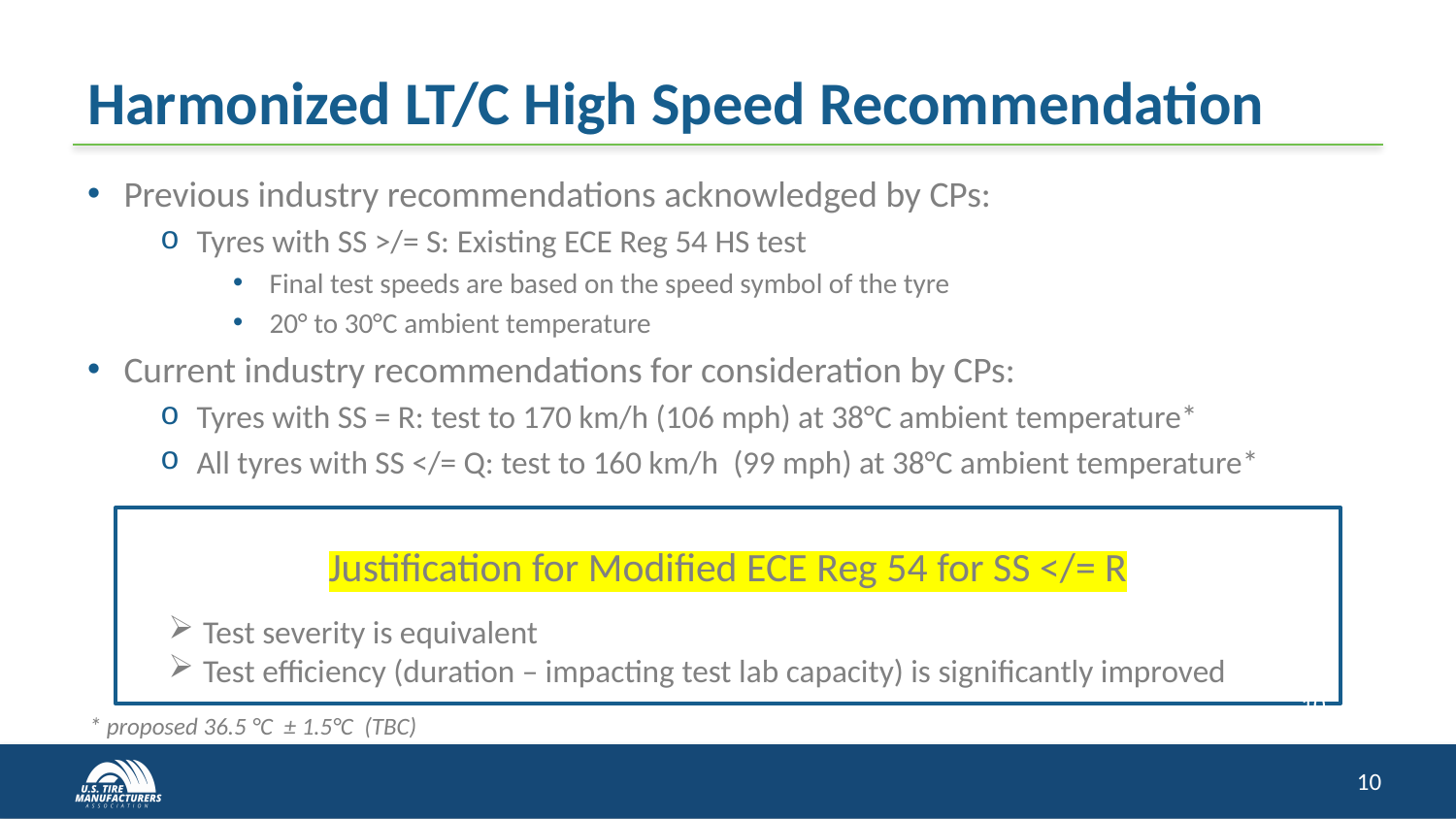

# Harmonized LT/C High Speed Recommendation
Previous industry recommendations acknowledged by CPs:
Tyres with SS >/= S: Existing ECE Reg 54 HS test
Final test speeds are based on the speed symbol of the tyre
20° to 30°C ambient temperature
Current industry recommendations for consideration by CPs:
Tyres with SS = R: test to 170 km/h (106 mph) at 38°C ambient temperature*
All tyres with SS </= Q: test to 160 km/h  (99 mph) at 38°C ambient temperature*

Justification for Modified ECE Reg 54 for SS </= R

Test severity is equivalent
Test efficiency (duration – impacting test lab capacity) is significantly improved
10
* proposed 36.5 °C  ± 1.5°C  (TBC)
10